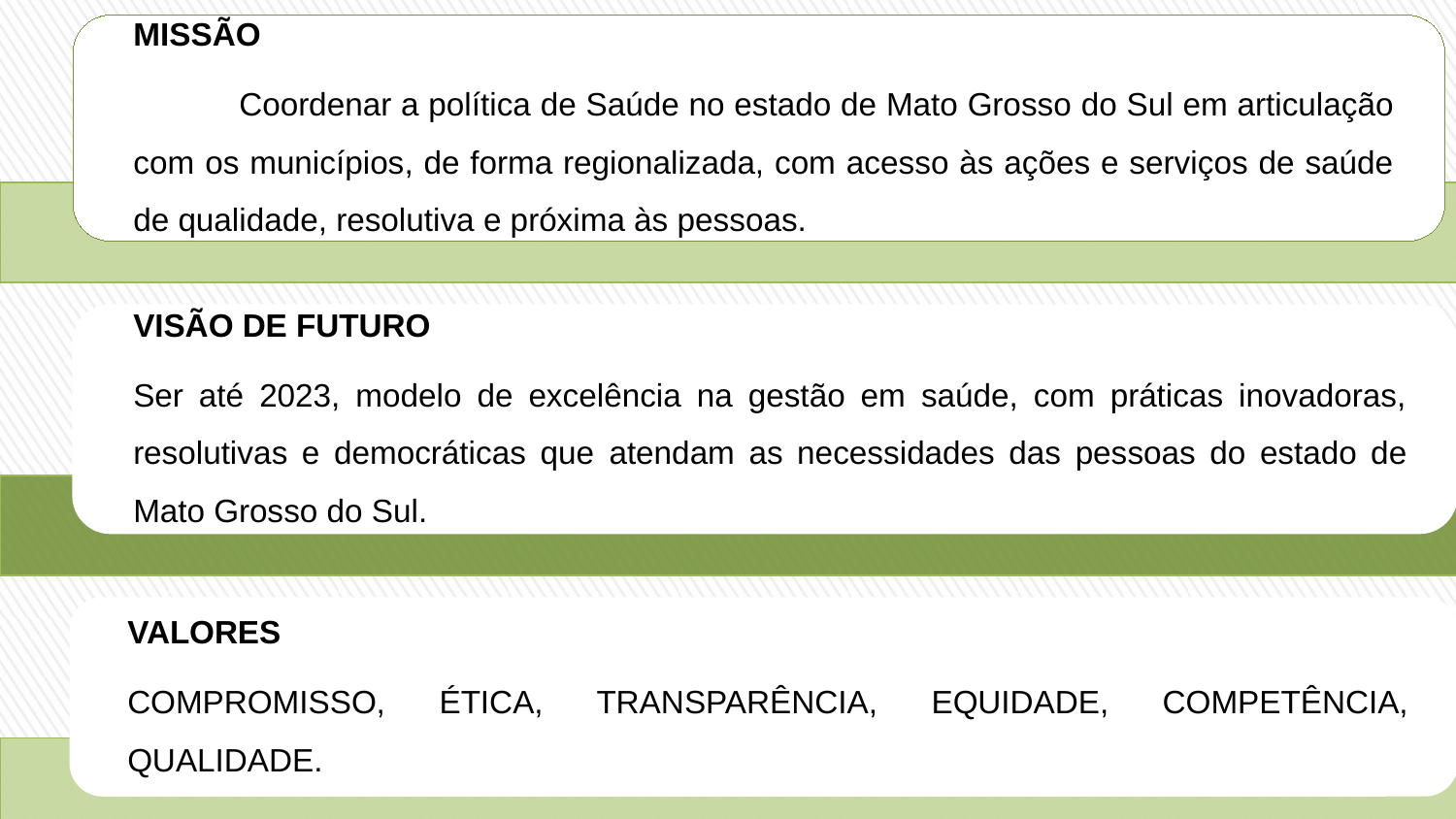

MISSÃO
           Coordenar a política de Saúde no estado de Mato Grosso do Sul em articulação com os municípios, de forma regionalizada, com acesso às ações e serviços de saúde de qualidade, resolutiva e próxima às pessoas.
VISÃO DE FUTURO
Ser até 2023, modelo de excelência na gestão em saúde, com práticas inovadoras, resolutivas e democráticas que atendam as necessidades das pessoas do estado de Mato Grosso do Sul.
VALORES
COMPROMISSO, ÉTICA, TRANSPARÊNCIA, EQUIDADE, COMPETÊNCIA, QUALIDADE.
2